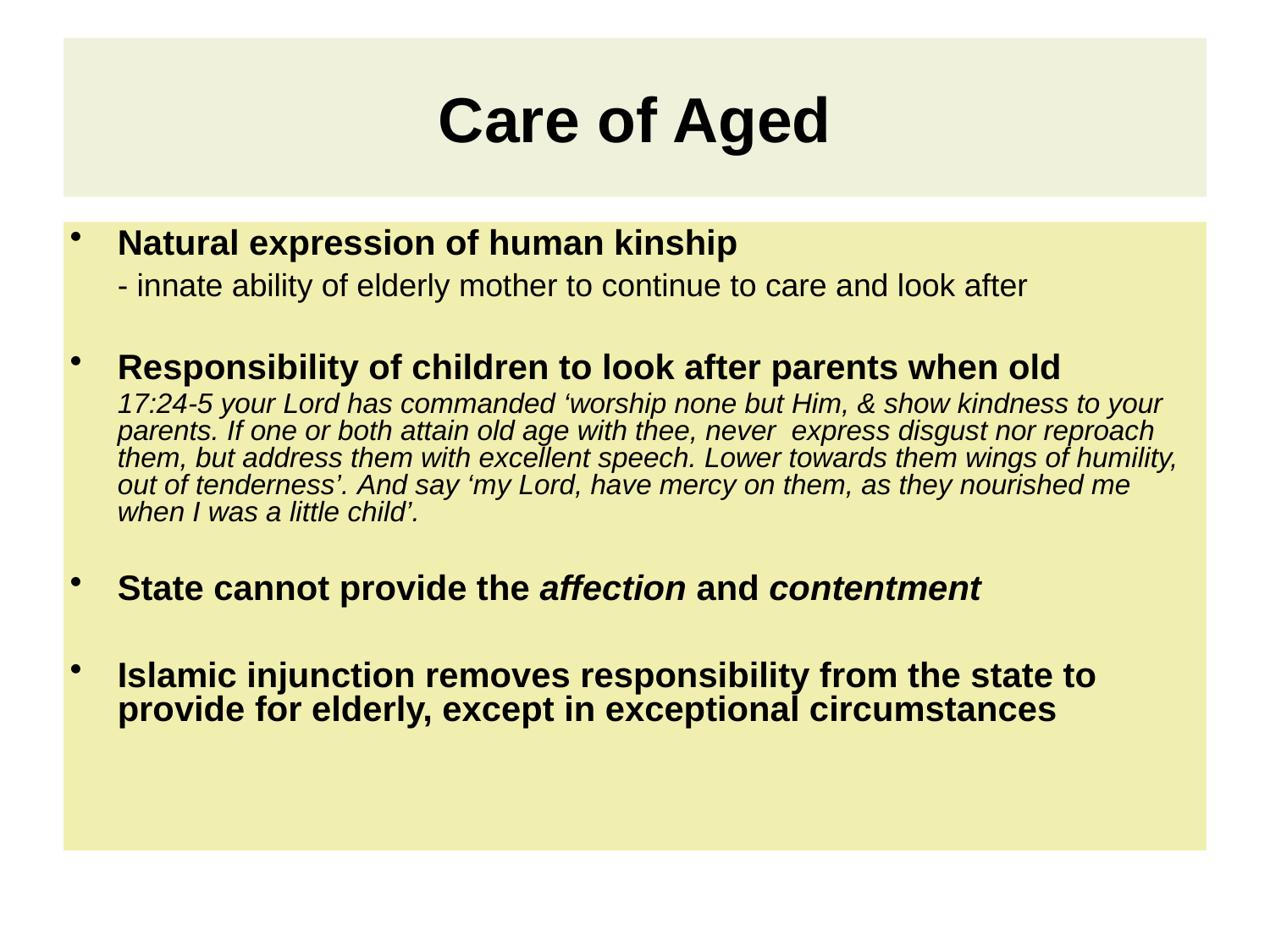

# Care of Aged
Natural expression of human kinship
	- innate ability of elderly mother to continue to care and look after

Responsibility of children to look after parents when old
	17:24-5 your Lord has commanded ‘worship none but Him, & show kindness to your parents. If one or both attain old age with thee, never  express disgust nor reproach them, but address them with excellent speech. Lower towards them wings of humility, out of tenderness’. And say ‘my Lord, have mercy on them, as they nourished me when I was a little child’.

State cannot provide the affection and contentment

Islamic injunction removes responsibility from the state to provide for elderly, except in exceptional circumstances